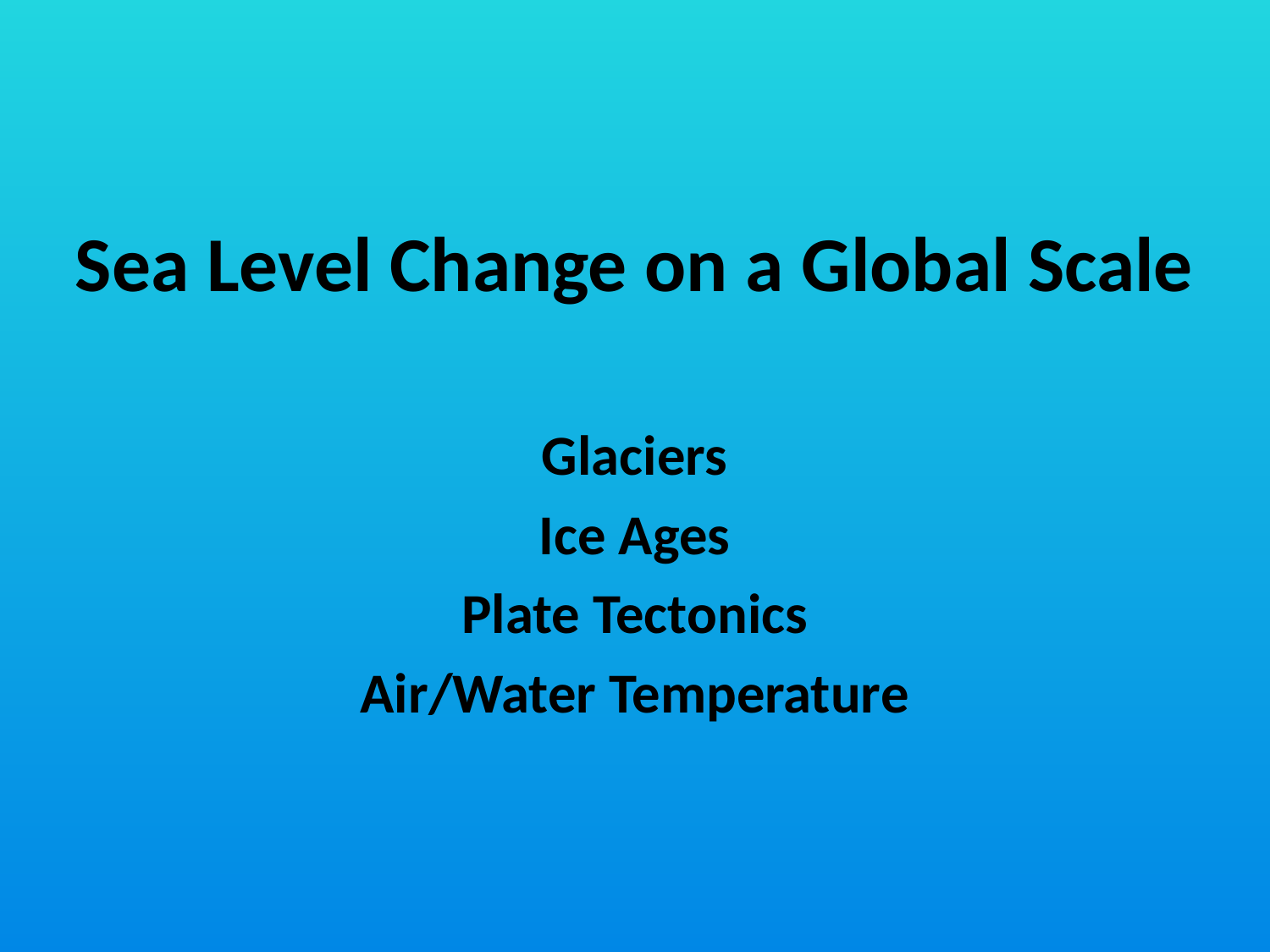

# Sea Level Change on a Global Scale
Glaciers
Ice Ages
Plate Tectonics
Air/Water Temperature